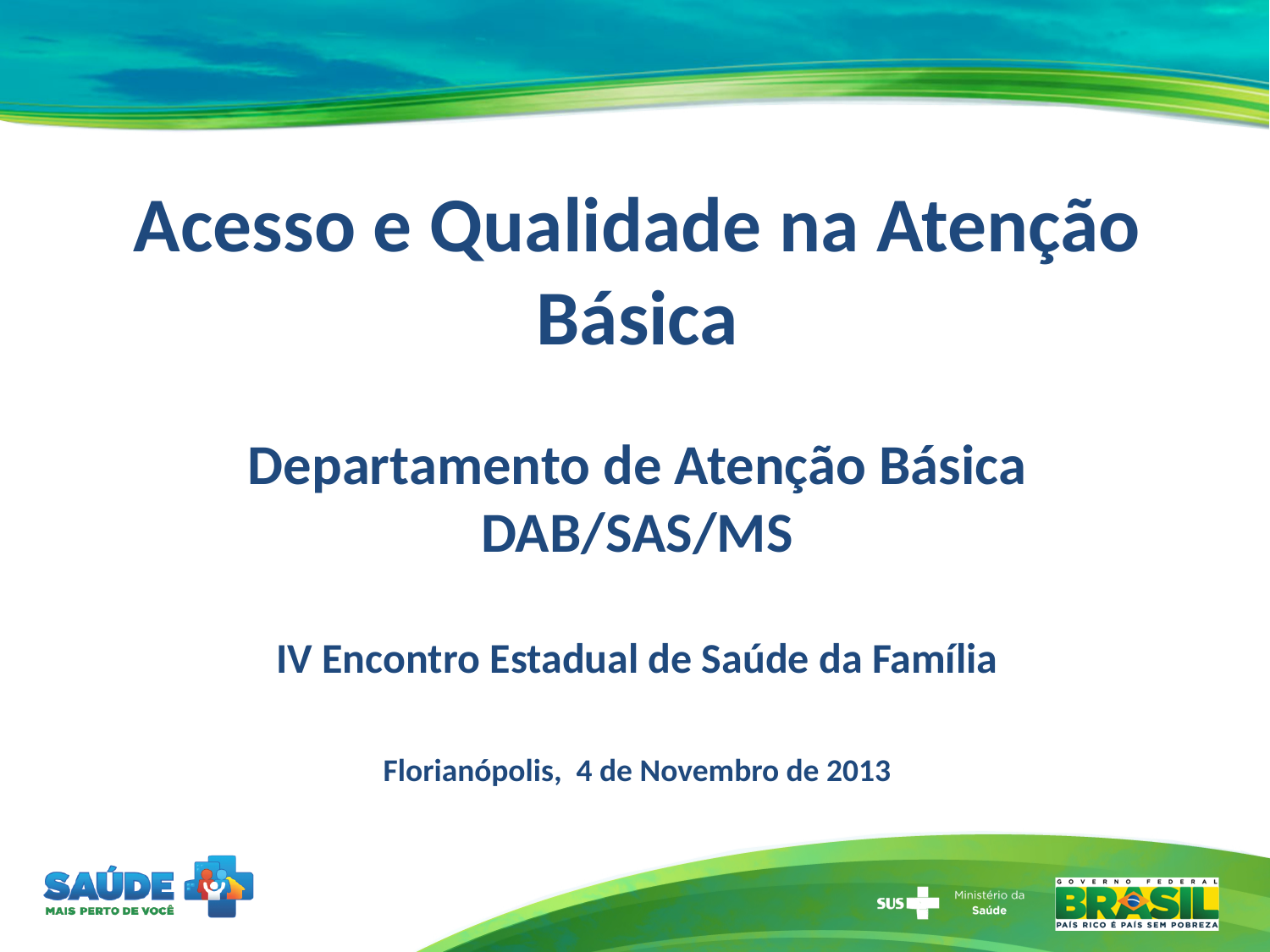

# Acesso e Qualidade na Atenção Básica Departamento de Atenção Básica DAB/SAS/MS IV Encontro Estadual de Saúde da Família Florianópolis,  4 de Novembro de 2013